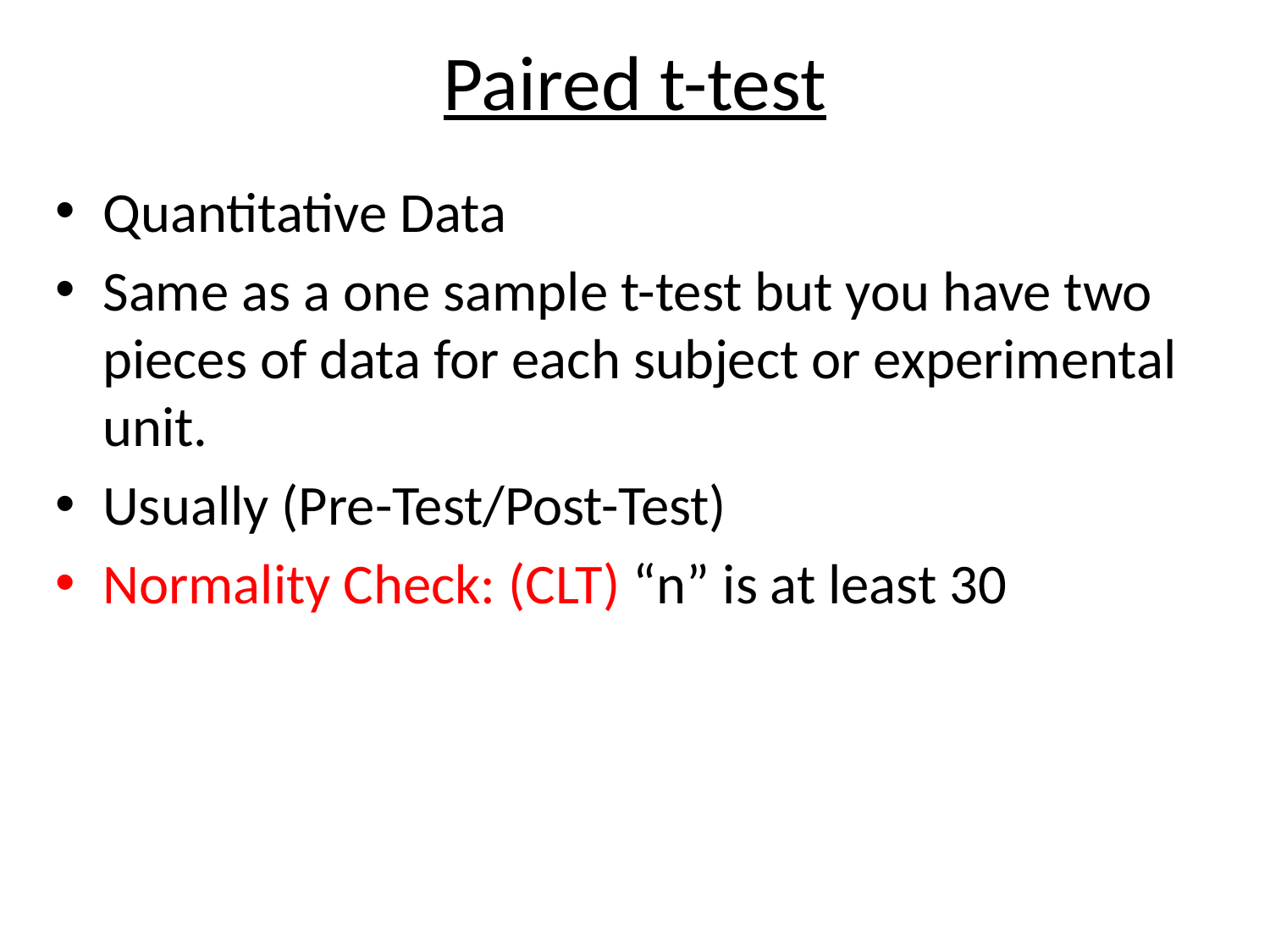

# Paired t-test
Quantitative Data
Same as a one sample t-test but you have two pieces of data for each subject or experimental unit.
Usually (Pre-Test/Post-Test)
Normality Check: (CLT) “n” is at least 30